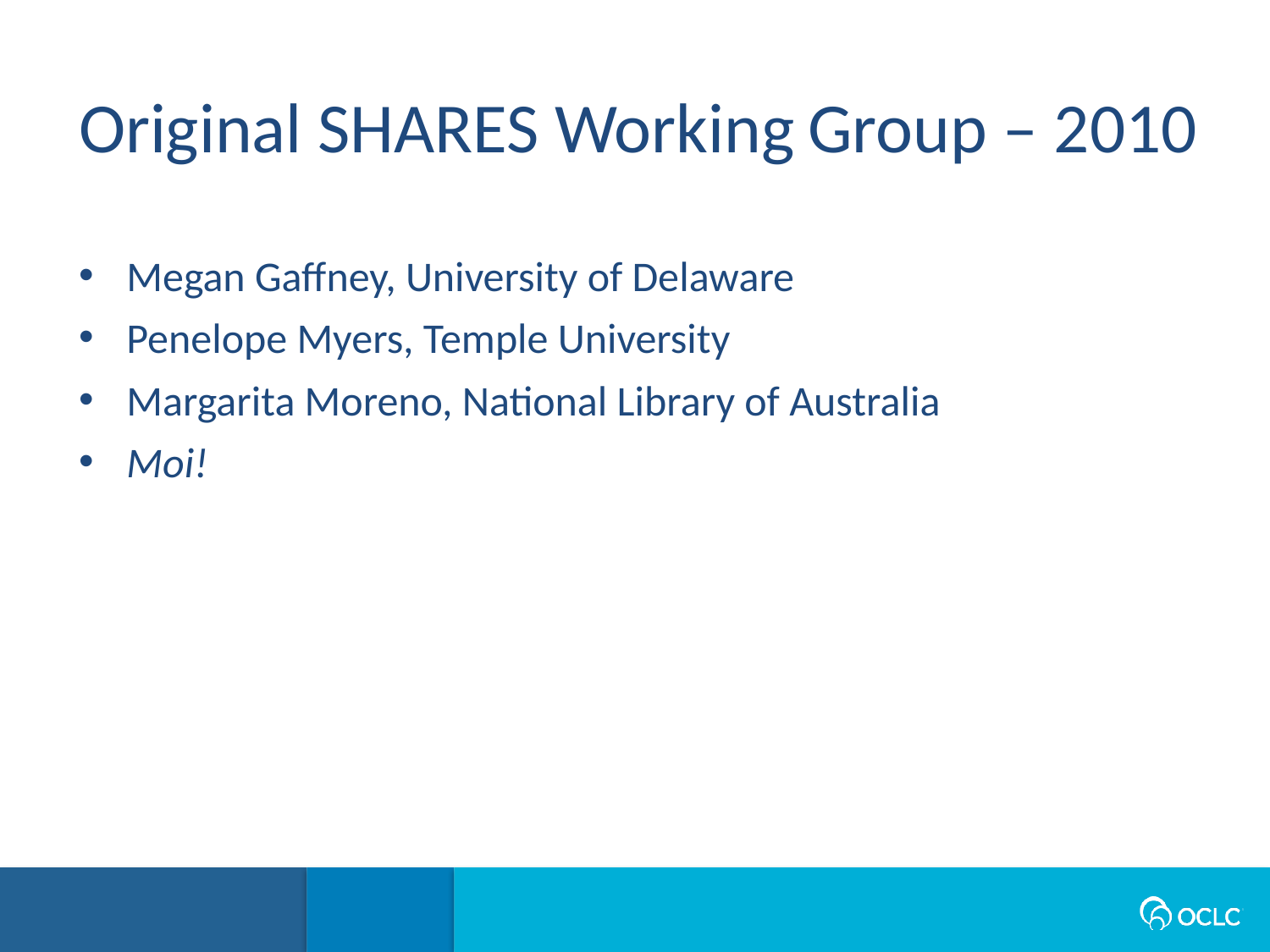

Original SHARES Working Group – 2010
Megan Gaffney, University of Delaware
Penelope Myers, Temple University
Margarita Moreno, National Library of Australia
Moi!